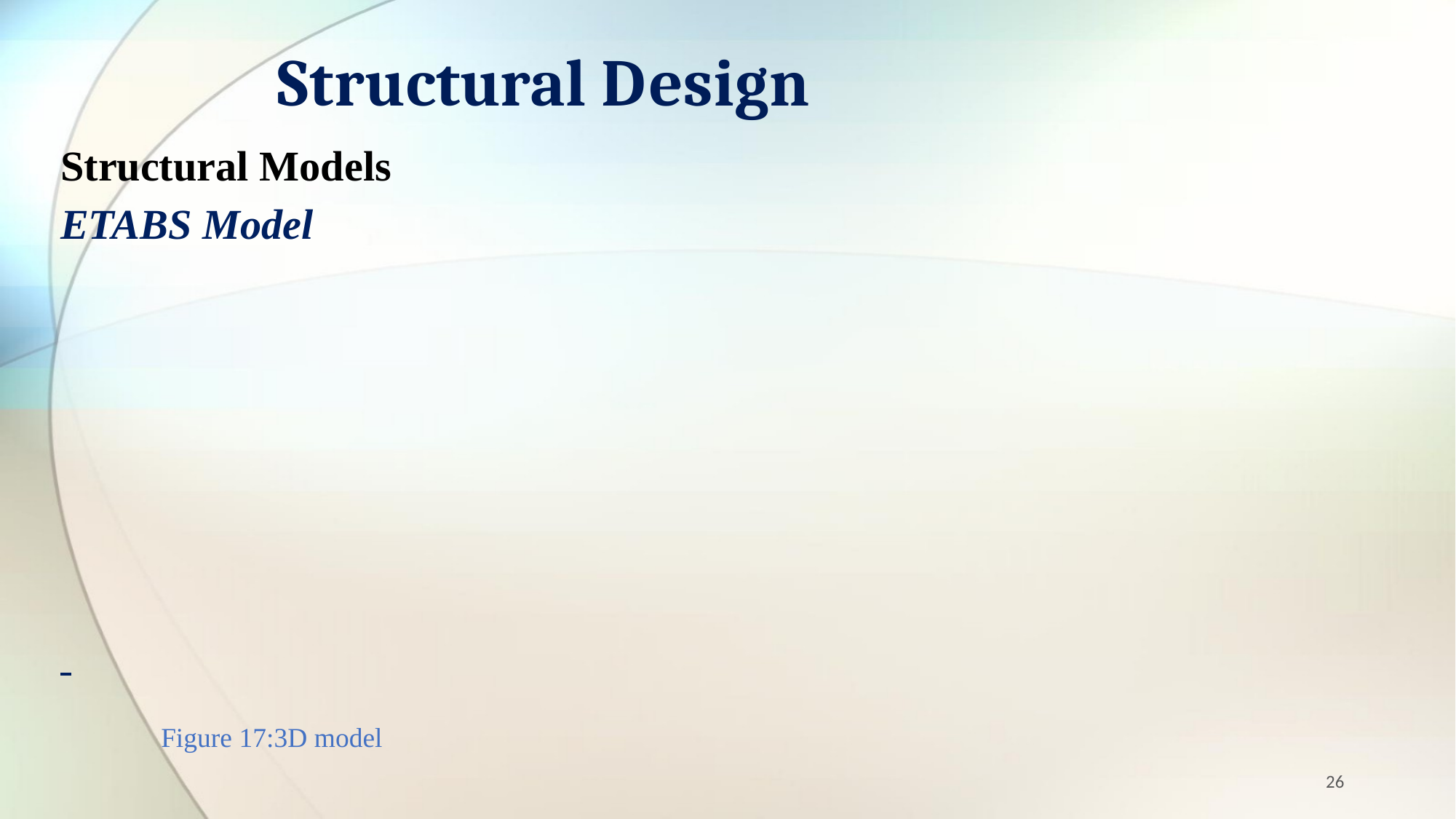

# Structural Design
Structural Models
ETABS Model

Figure 17:3D model
26